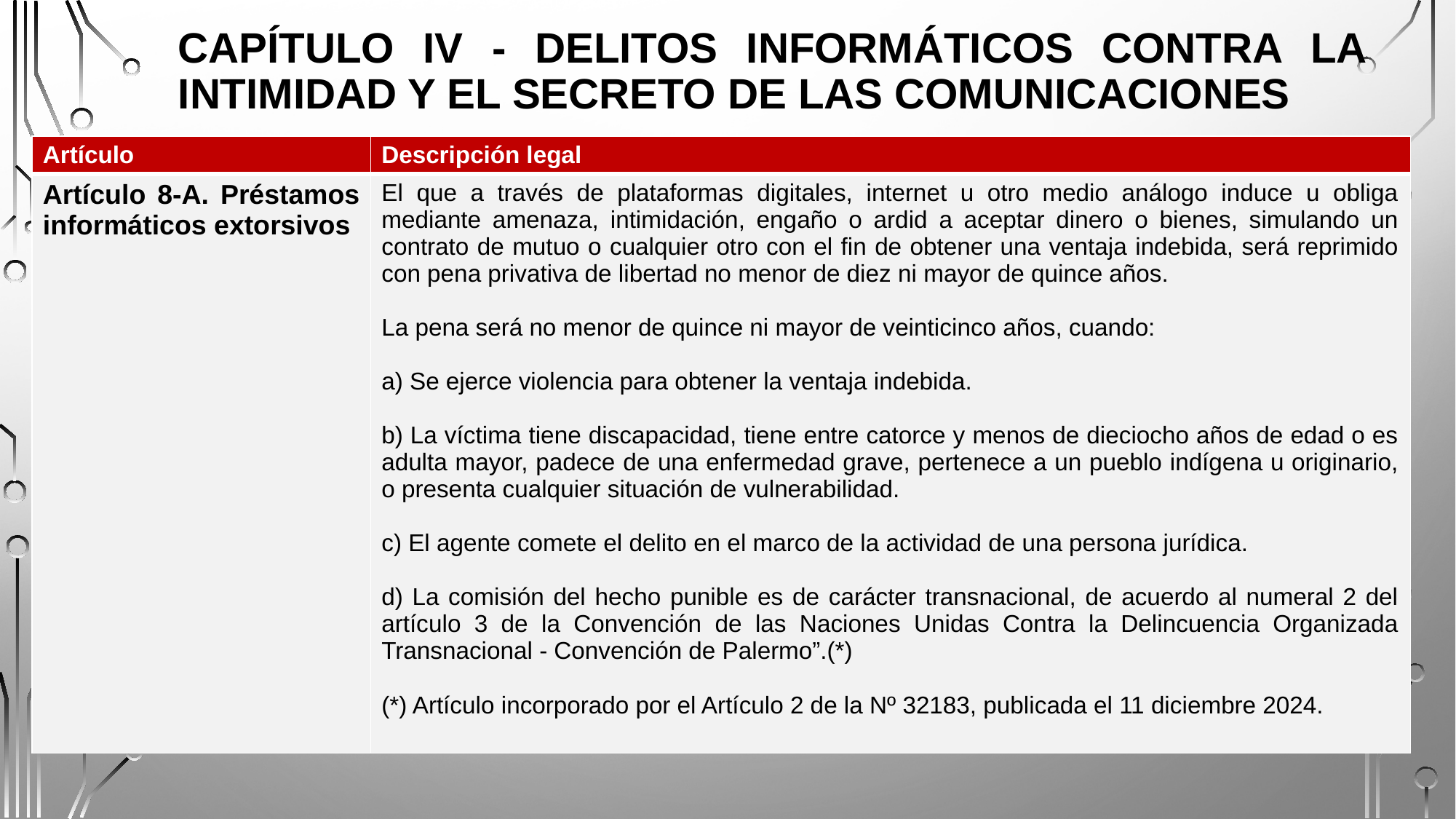

# CAPÍTULO IV - DELITOS INFORMÁTICOS CONTRA LA INTIMIDAD Y EL SECRETO DE LAS COMUNICACIONES
| Artículo | Descripción legal |
| --- | --- |
| Artículo 8-A. Préstamos informáticos extorsivos | El que a través de plataformas digitales, internet u otro medio análogo induce u obliga mediante amenaza, intimidación, engaño o ardid a aceptar dinero o bienes, simulando un contrato de mutuo o cualquier otro con el fin de obtener una ventaja indebida, será reprimido con pena privativa de libertad no menor de diez ni mayor de quince años. La pena será no menor de quince ni mayor de veinticinco años, cuando: a) Se ejerce violencia para obtener la ventaja indebida. b) La víctima tiene discapacidad, tiene entre catorce y menos de dieciocho años de edad o es adulta mayor, padece de una enfermedad grave, pertenece a un pueblo indígena u originario, o presenta cualquier situación de vulnerabilidad. c) El agente comete el delito en el marco de la actividad de una persona jurídica. d) La comisión del hecho punible es de carácter transnacional, de acuerdo al numeral 2 del artículo 3 de la Convención de las Naciones Unidas Contra la Delincuencia Organizada Transnacional - Convención de Palermo”.(\*) (\*) Artículo incorporado por el Artículo 2 de la Nº 32183, publicada el 11 diciembre 2024. |